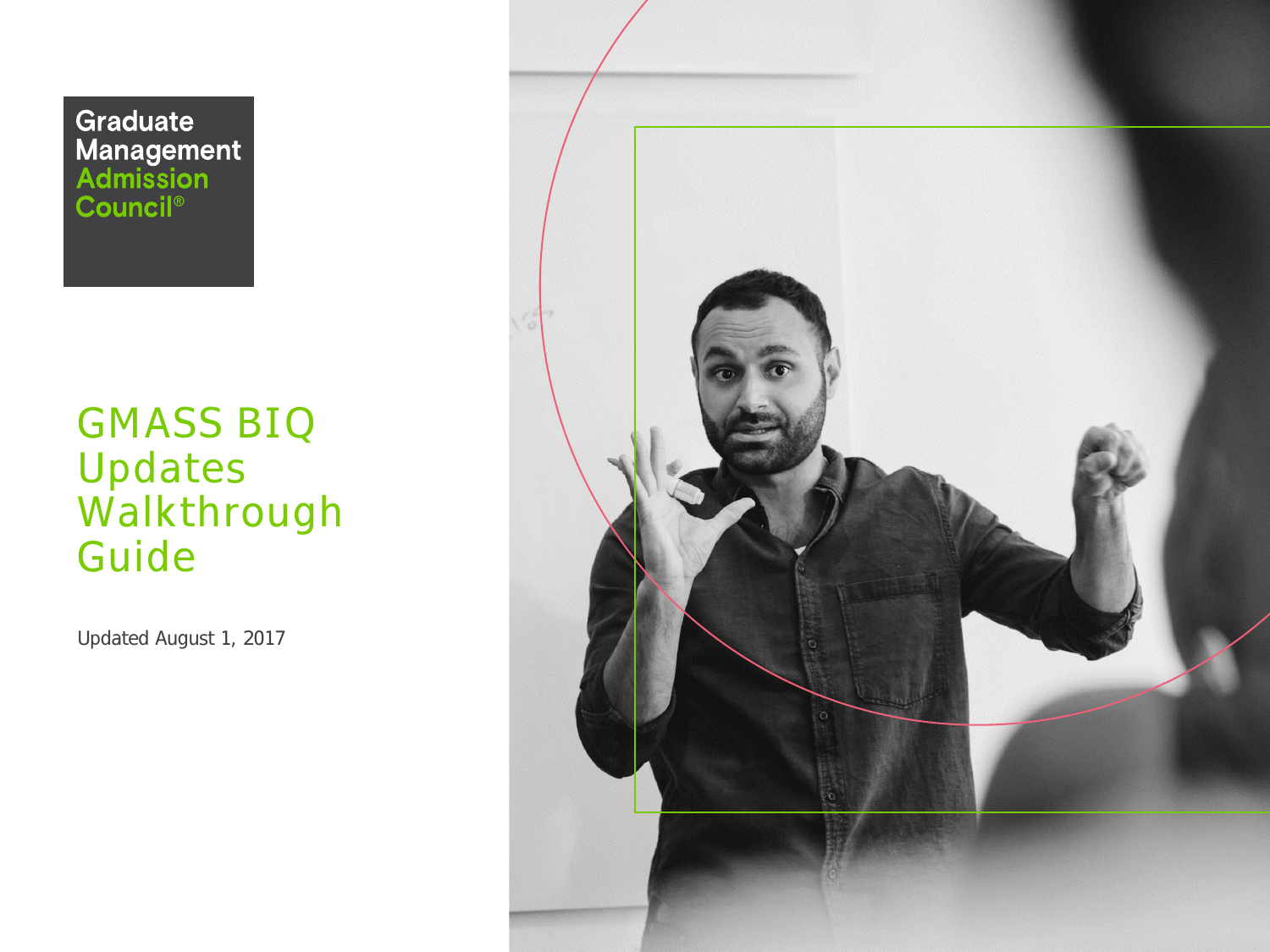

# GMASS BIQ Updates Walkthrough Guide
Updated August 1, 2017